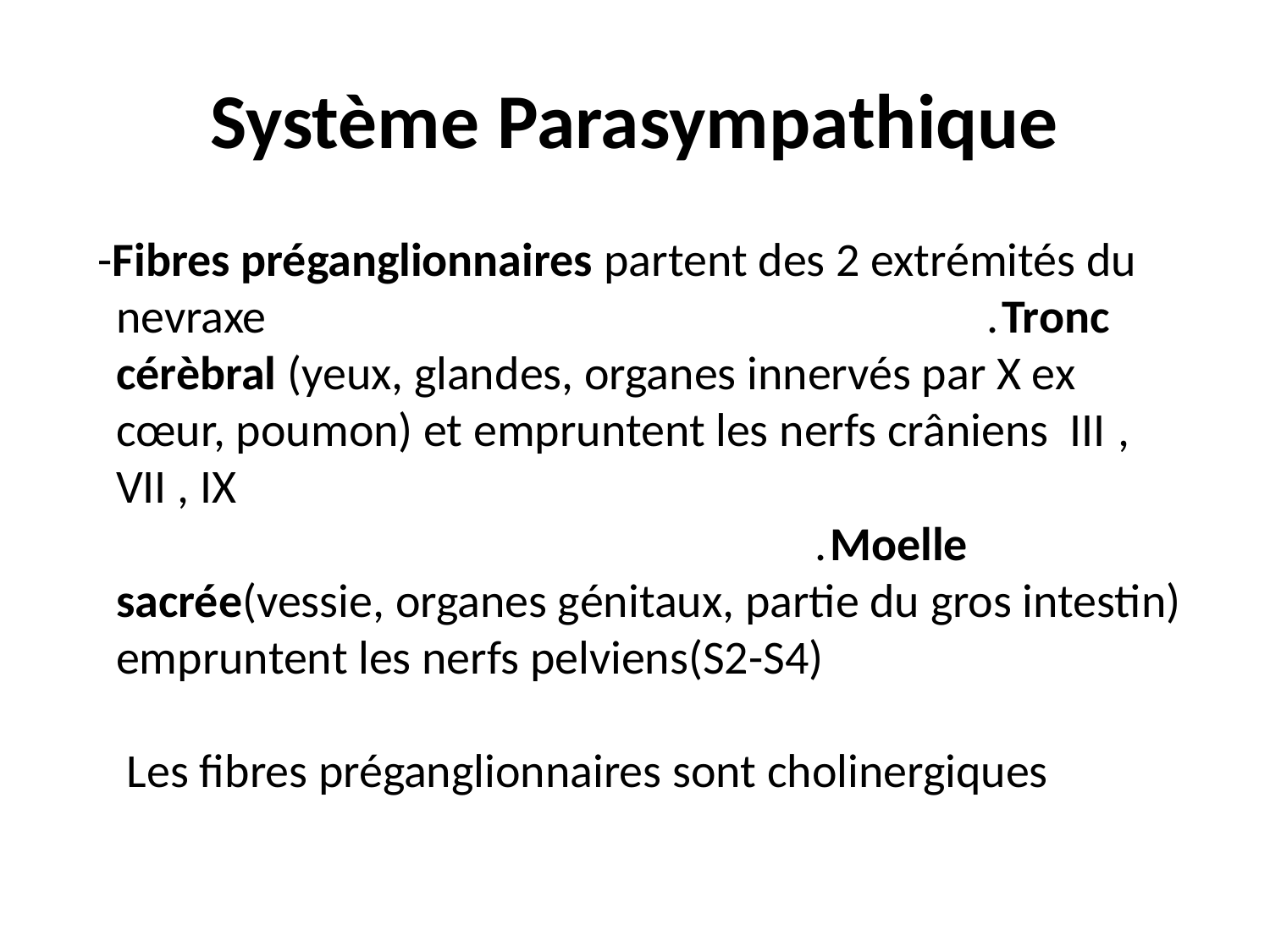

# Système Parasympathique
  -Fibres préganglionnaires partent des 2 extrémités du nevraxe                                                                   .Tronc cérèbral (yeux, glandes, organes innervés par X ex cœur, poumon) et empruntent les nerfs crâniens  III , VII , IX                                                                                                                                                          .Moelle sacrée(vessie, organes génitaux, partie du gros intestin) empruntent les nerfs pelviens(S2-S4)                                                                                                                                        Les fibres préganglionnaires sont cholinergiques